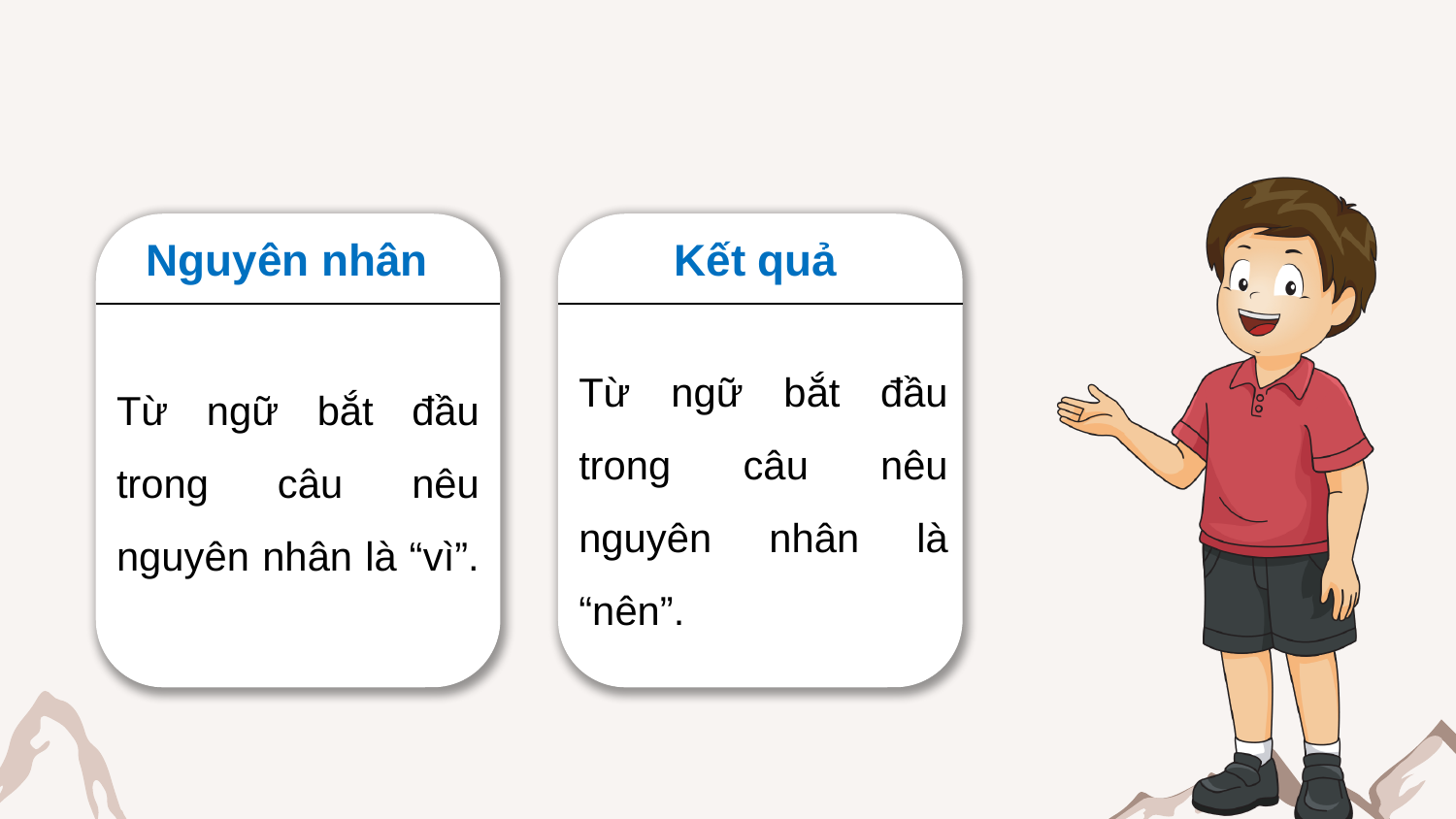

Nguyên nhân
Từ ngữ bắt đầu trong câu nêu nguyên nhân là “vì”.

Kết quả
Từ ngữ bắt đầu trong câu nêu nguyên nhân là “nên”.